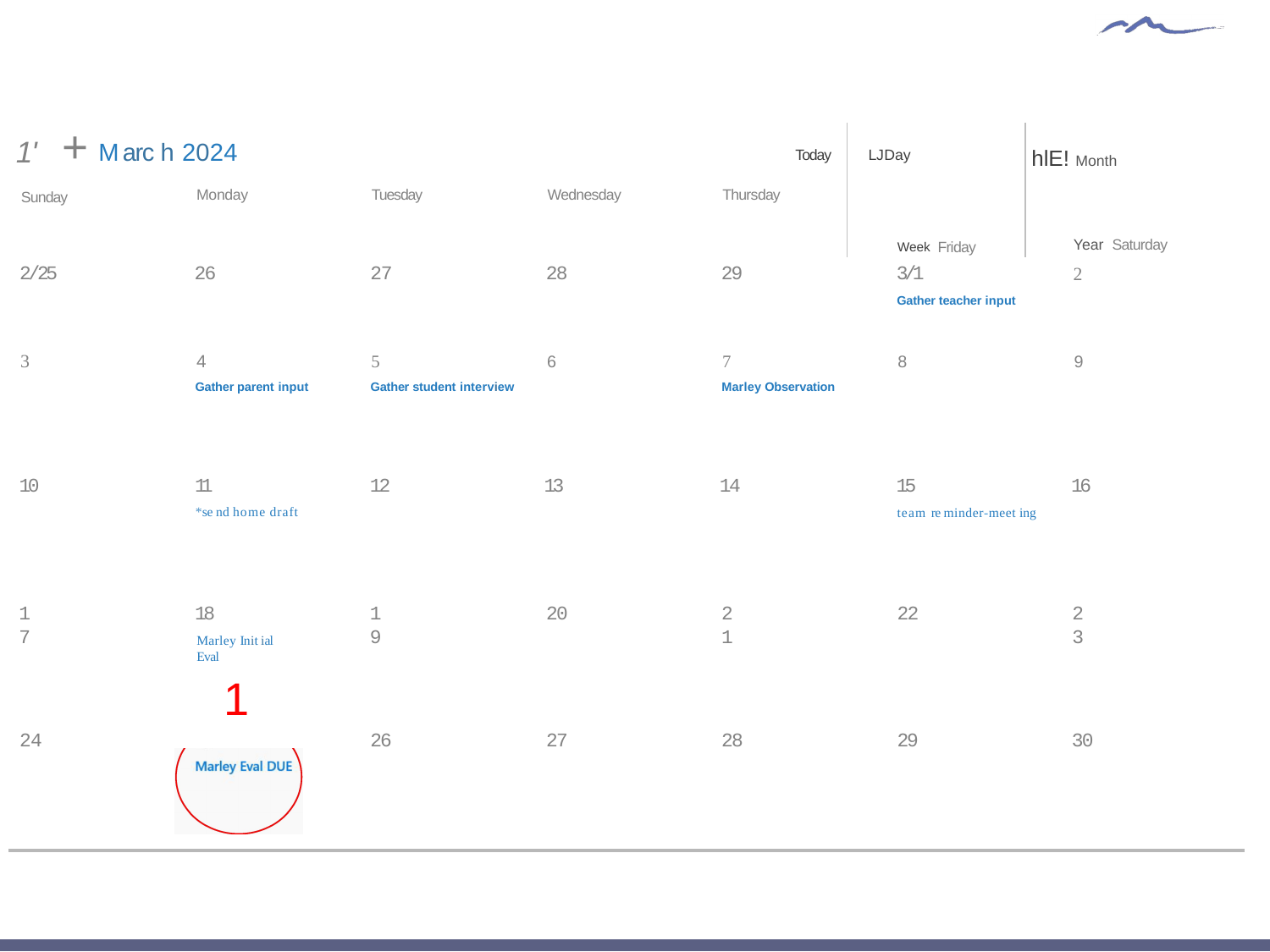

| 1' + Sunday | M arc h 2024 Monday | Tuesday | Wednesday | Thursday | Today | LJDay Week Friday | hlE! Month Year Saturday |
| --- | --- | --- | --- | --- | --- | --- | --- |
| 2/25 | 26 | 27 | 28 | 29 |  | 3/1 Gather teacher input | 2 |
| 3 | 4 | 5 | 6 | 7 | 8 | 9 |
| --- | --- | --- | --- | --- | --- | --- |
|  | Gather parent input | Gather student interview |  | Marley Observation |  |  |
| 10 | 11 | 12 | 13 | 14 | 15 | 16 |
| --- | --- | --- | --- | --- | --- | --- |
|  | \*se nd home draft |  |  |  | team re minder-meet ing |  |
17
18
Marley Init ial  Eval
1
19
20
21
22
23
24
26
27
28
29
30